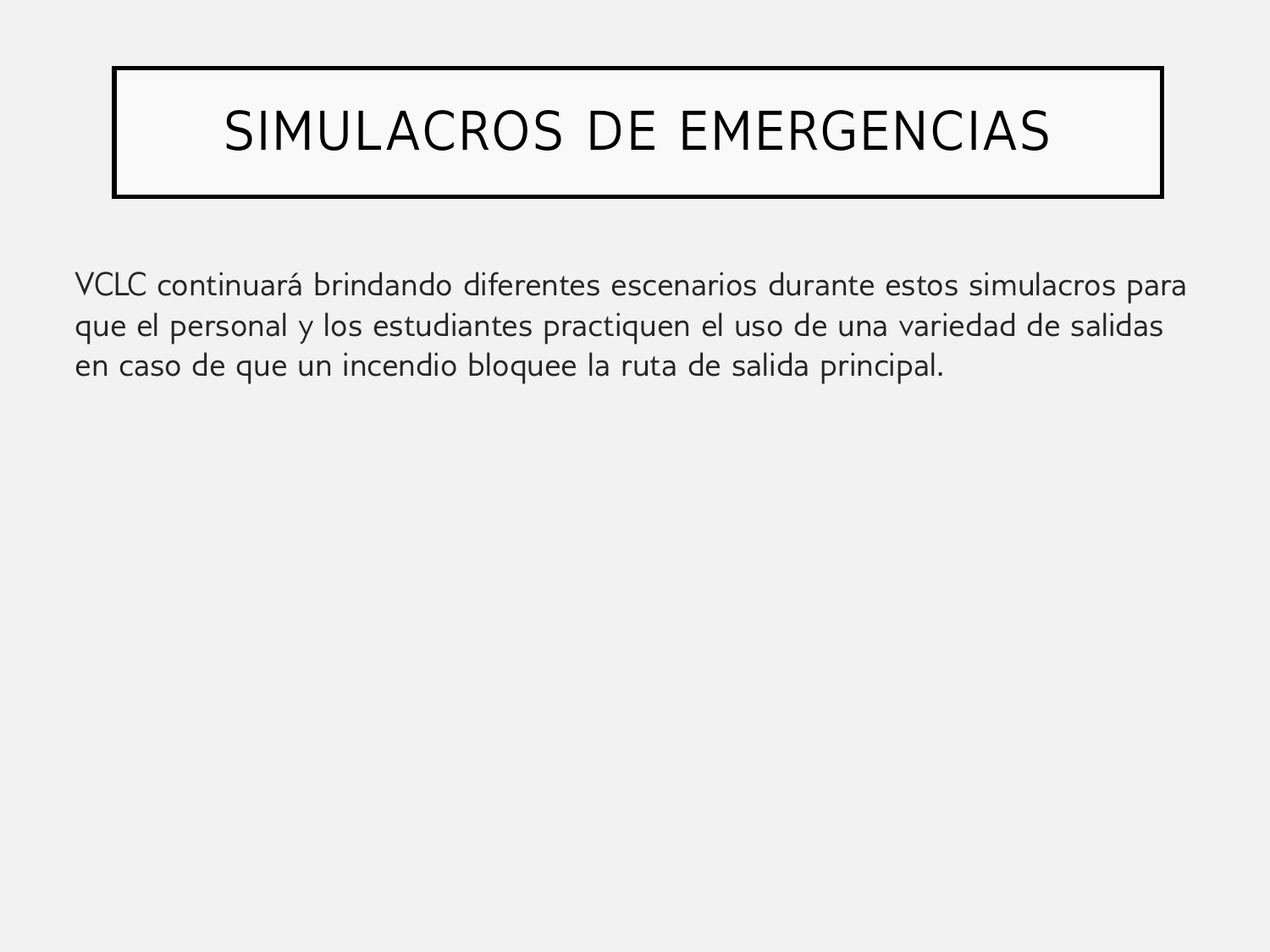

# SIMULACROS DE EMERGENCIAS
VCLC continuará brindando diferentes escenarios durante estos simulacros para que el personal y los estudiantes practiquen el uso de una variedad de salidas en caso de que un incendio bloquee la ruta de salida principal.